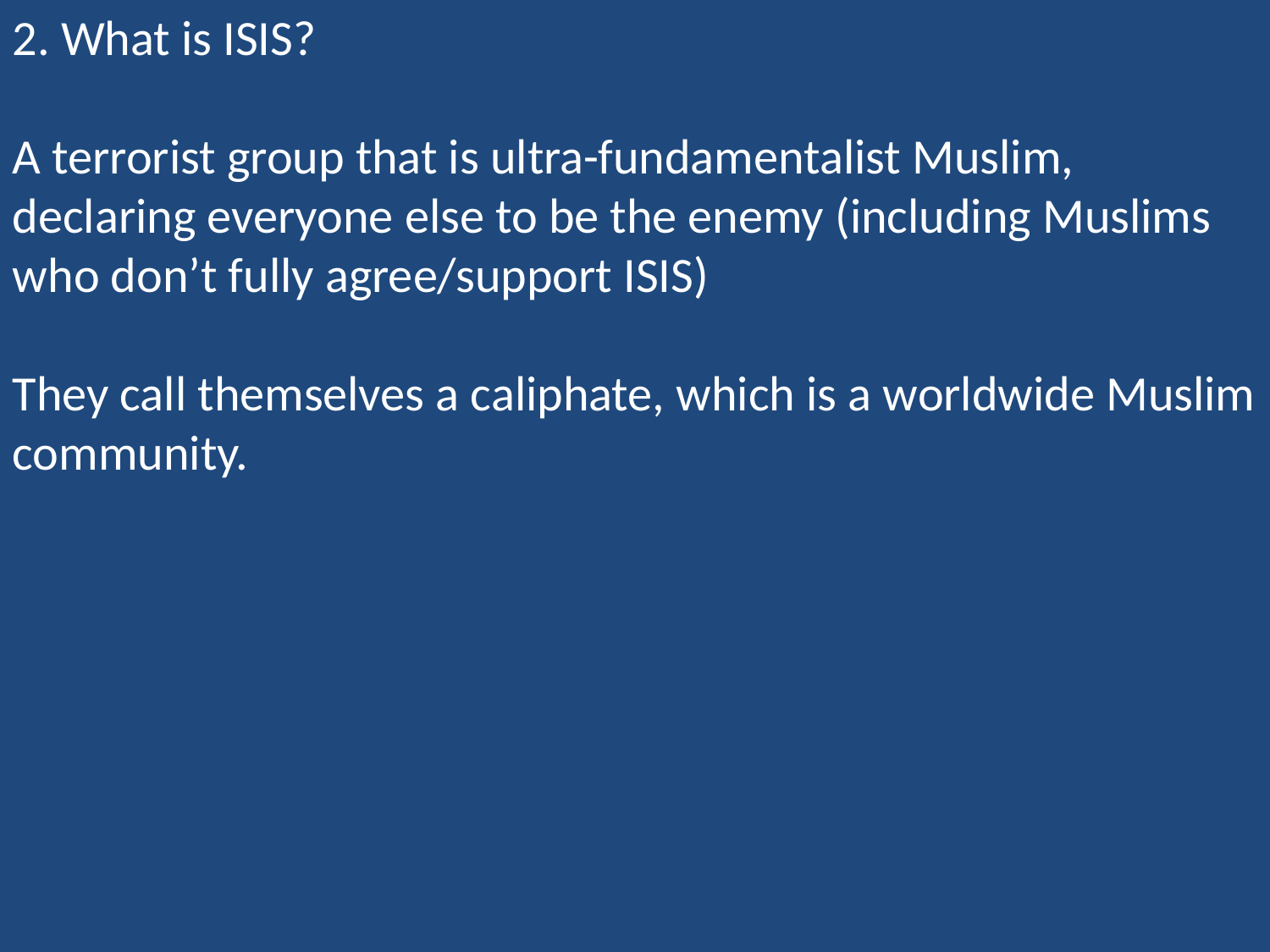

2. What is ISIS?

A terrorist group that is ultra-fundamentalist Muslim, declaring everyone else to be the enemy (including Muslims who don’t fully agree/support ISIS)

They call themselves a caliphate, which is a worldwide Muslim community.